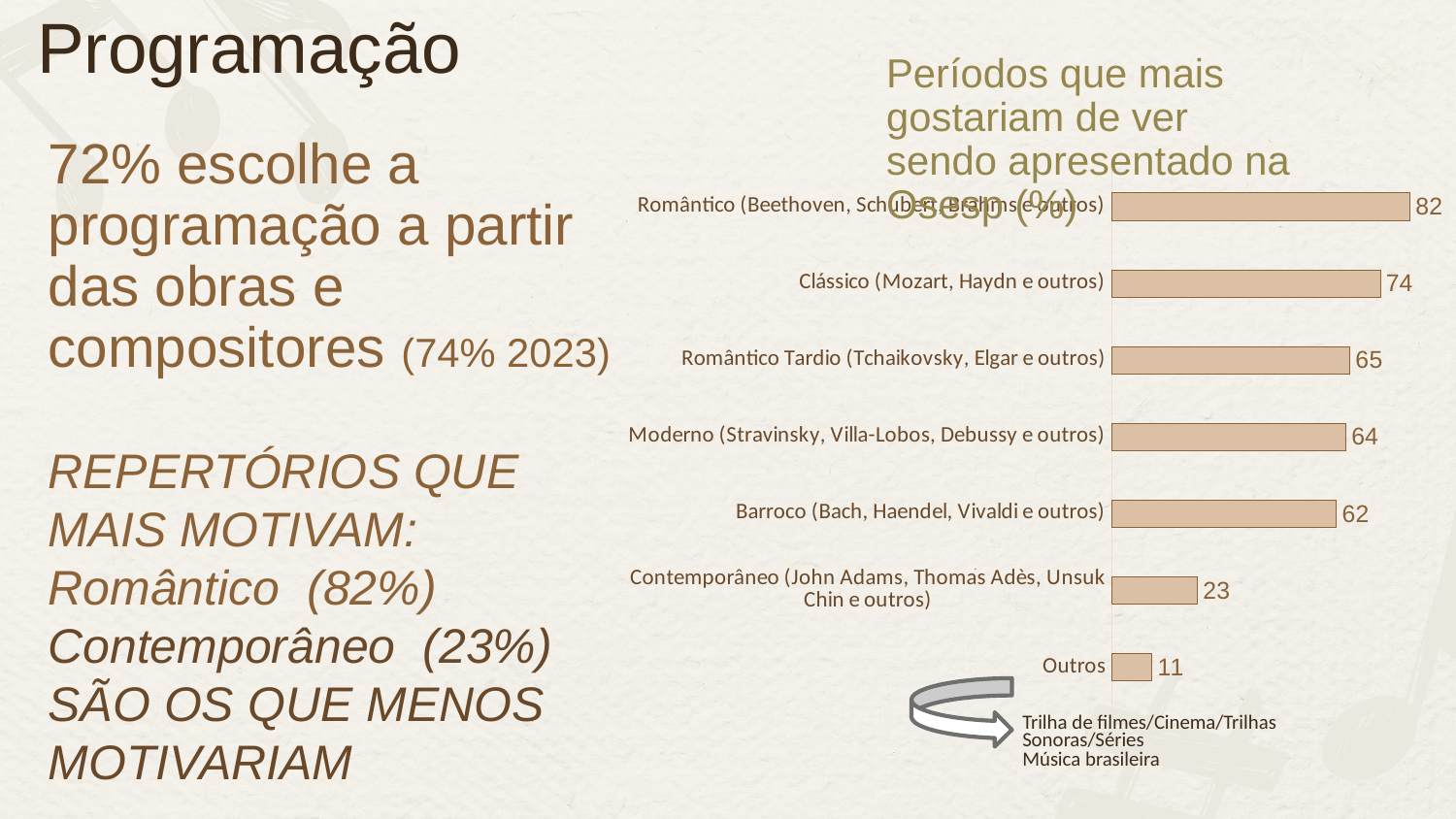

Programação
Períodos que mais gostariam de ver
sendo apresentado na Osesp (%)
72% escolhe a programação a partir das obras e compositores (74% 2023)

REPERTÓRIOS QUE MAIS MOTIVAM: Romântico  (82%)
Contemporâneo  (23%) SÃO OS QUE MENOS MOTIVARIAM

### Chart

| Category | Série 1 |
|---|---|
| Outros | 11.0 |
| Contemporâneo (John Adams, Thomas Adès, Unsuk Chin e outros) | 23.454833597464344 |
| Barroco (Bach, Haendel, Vivaldi e outros) | 61.64817749603804 |
| Moderno (Stravinsky, Villa-Lobos, Debussy e outros) | 64.18383518225039 |
| Romântico Tardio (Tchaikovsky, Elgar e outros) | 65.2931854199683 |
| Clássico (Mozart, Haydn e outros) | 73.69255150554676 |
| Romântico (Beethoven, Schubert, Brahms e outros) | 81.77496038034865 |
| Trilha de filmes/Cinema/Trilhas Sonoras/Séries |
| --- |
| Música brasileira |